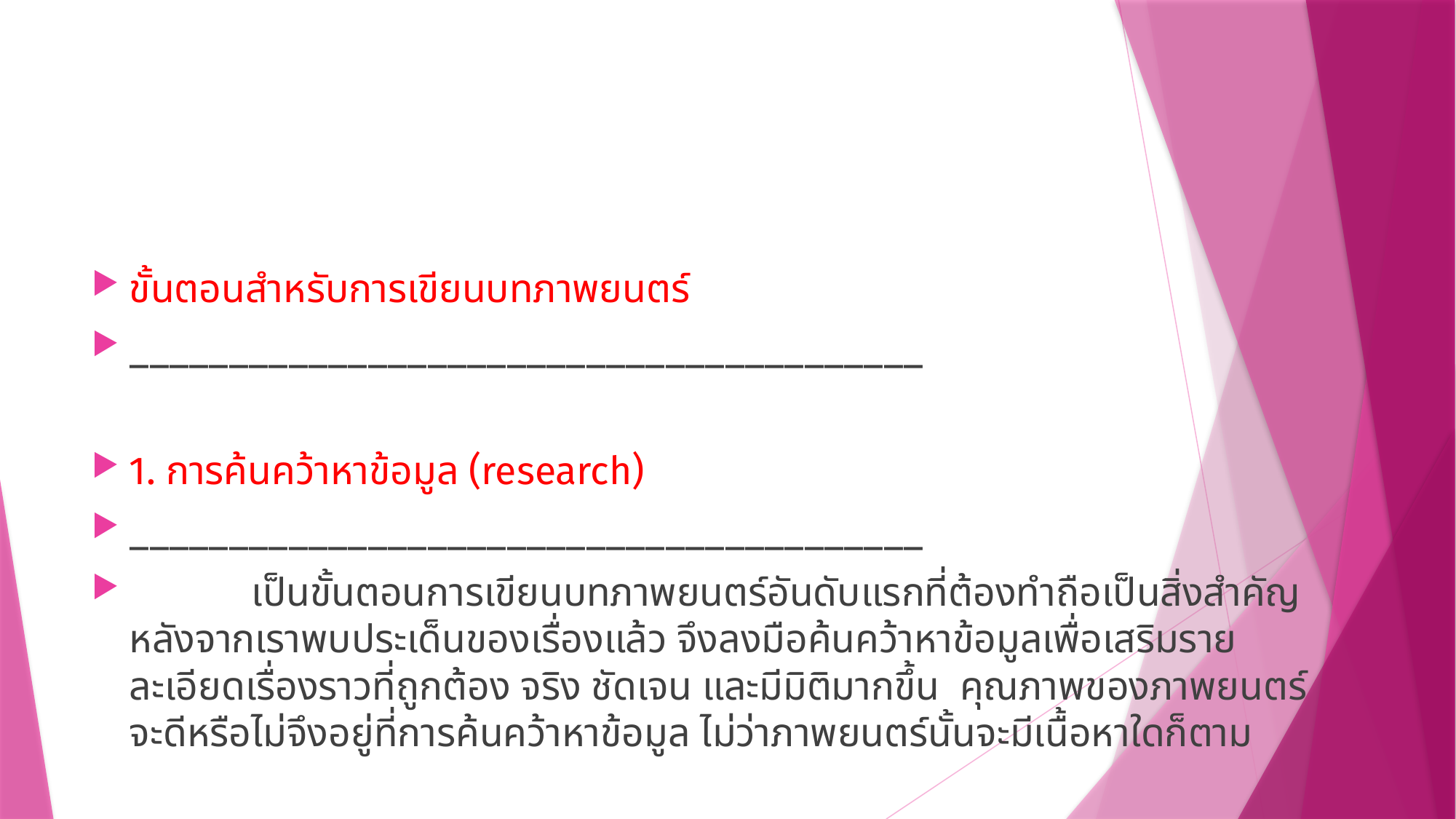

#
ขั้นตอนสำหรับการเขียนบทภาพยนตร์
________________________________________

1. การค้นคว้าหาข้อมูล (research)
________________________________________
            เป็นขั้นตอนการเขียนบทภาพยนตร์อันดับแรกที่ต้องทำถือเป็นสิ่งสำคัญหลังจากเราพบประเด็นของเรื่องแล้ว จึงลงมือค้นคว้าหาข้อมูลเพื่อเสริมรายละเอียดเรื่องราวที่ถูกต้อง จริง ชัดเจน และมีมิติมากขึ้น  คุณภาพของภาพยนตร์จะดีหรือไม่จึงอยู่ที่การค้นคว้าหาข้อมูล ไม่ว่าภาพยนตร์นั้นจะมีเนื้อหาใดก็ตาม